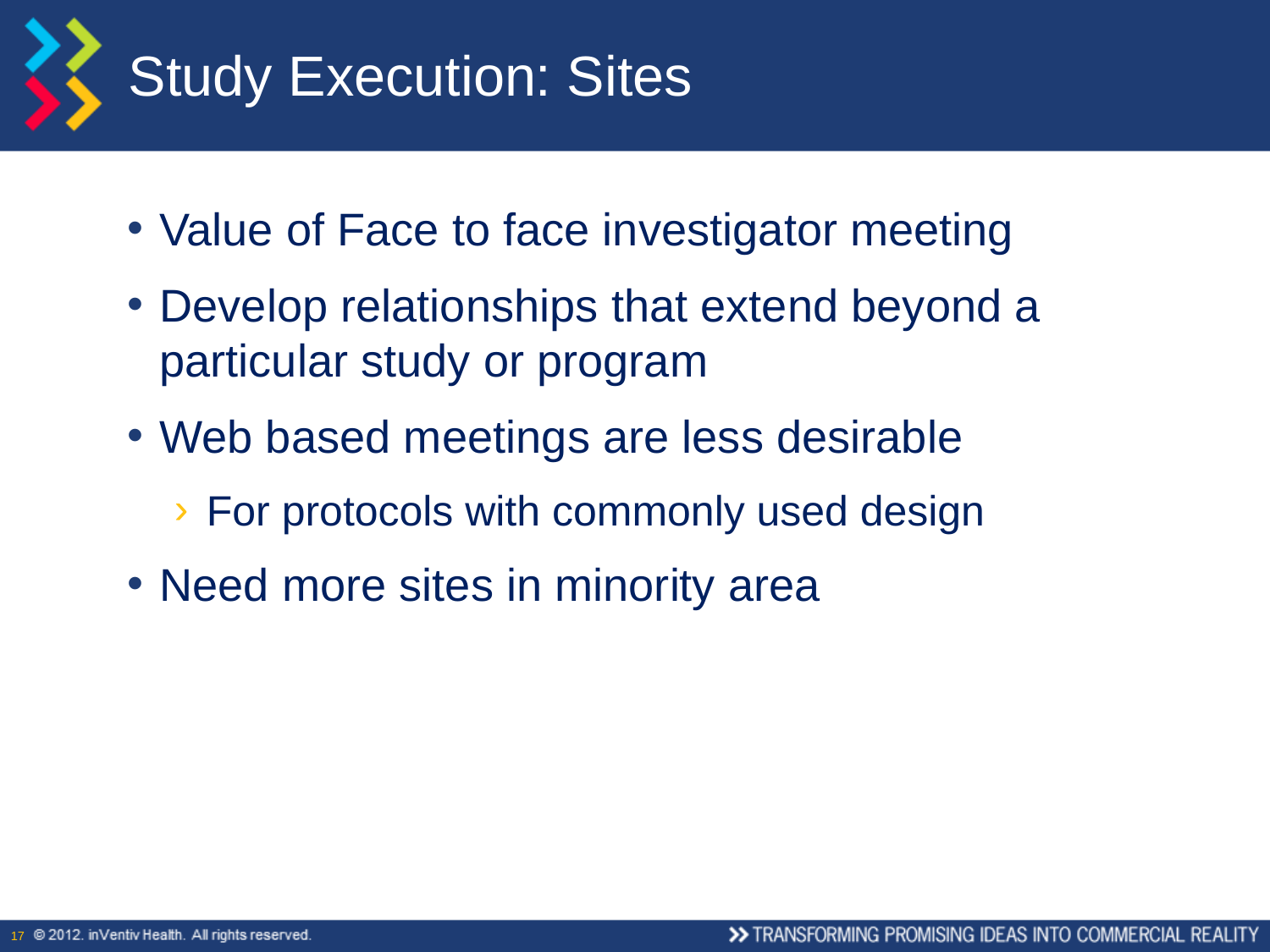

# Study Execution: Sites
Value of Face to face investigator meeting
Develop relationships that extend beyond a particular study or program
Web based meetings are less desirable
For protocols with commonly used design
Need more sites in minority area